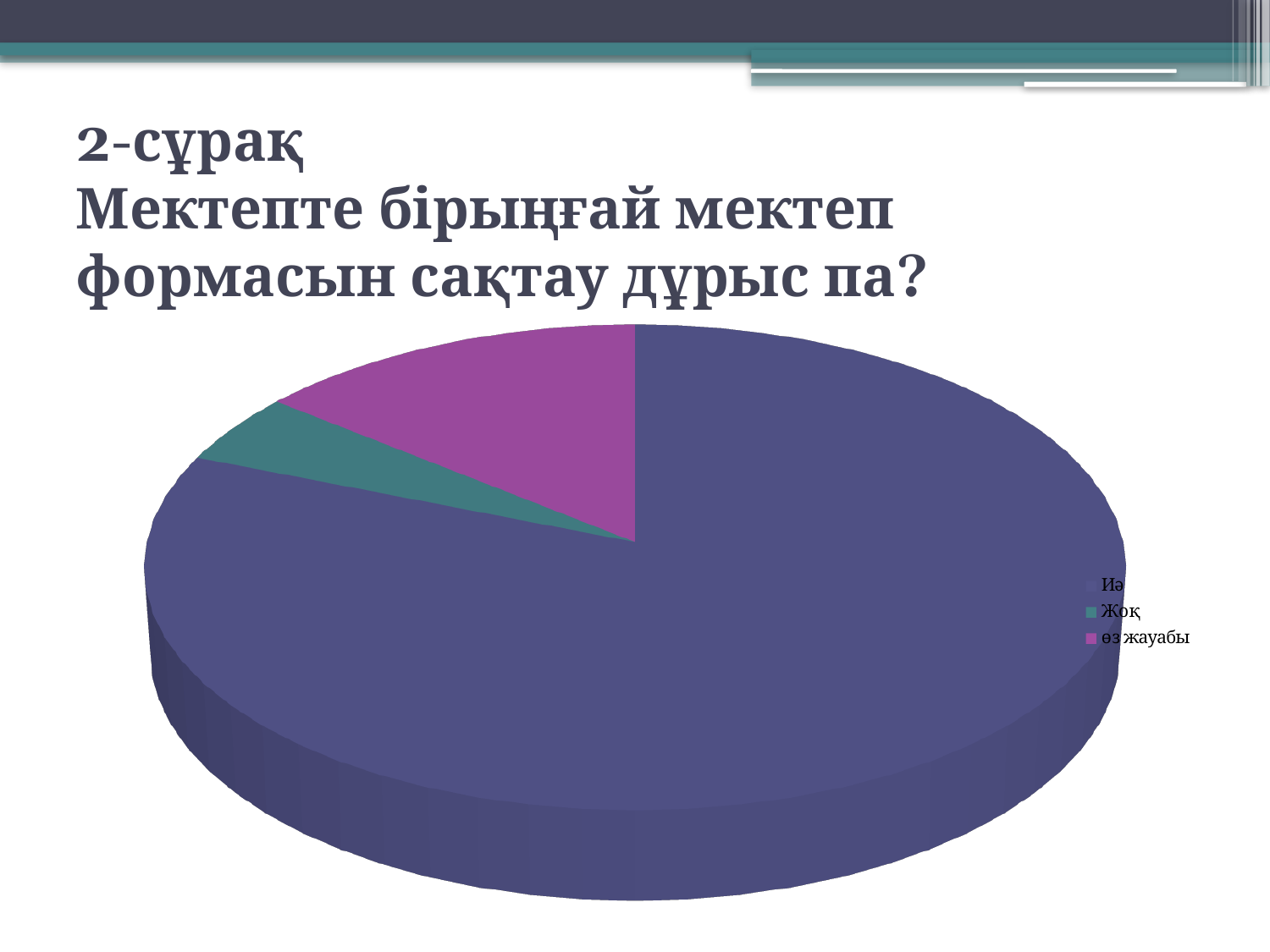

# 2-сұрақ Мектепте бірыңғай мектеп формасын сақтау дұрыс па?

[unsupported chart]